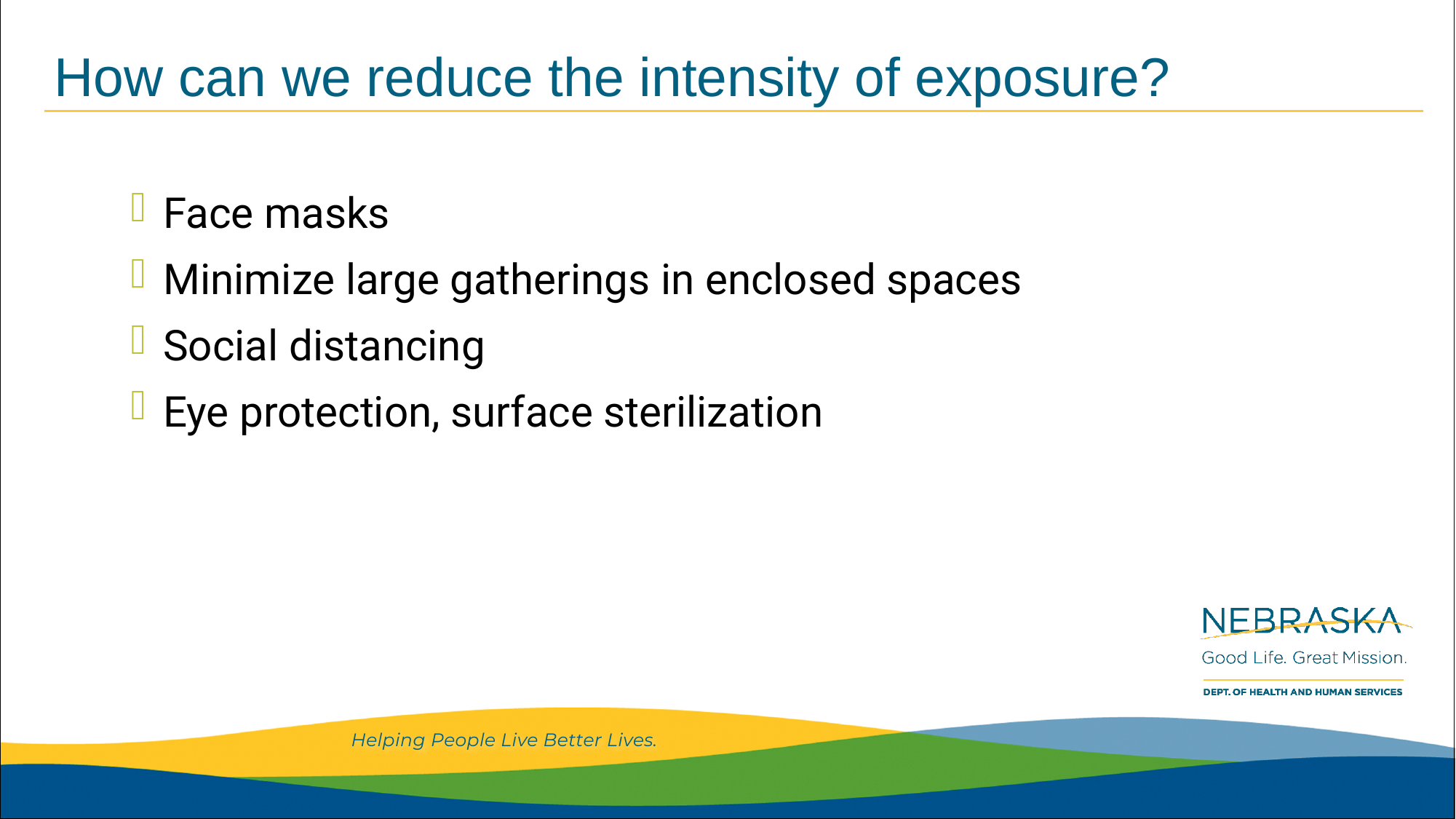

# How can we reduce the intensity of exposure?
Face masks
Minimize large gatherings in enclosed spaces
Social distancing
Eye protection, surface sterilization